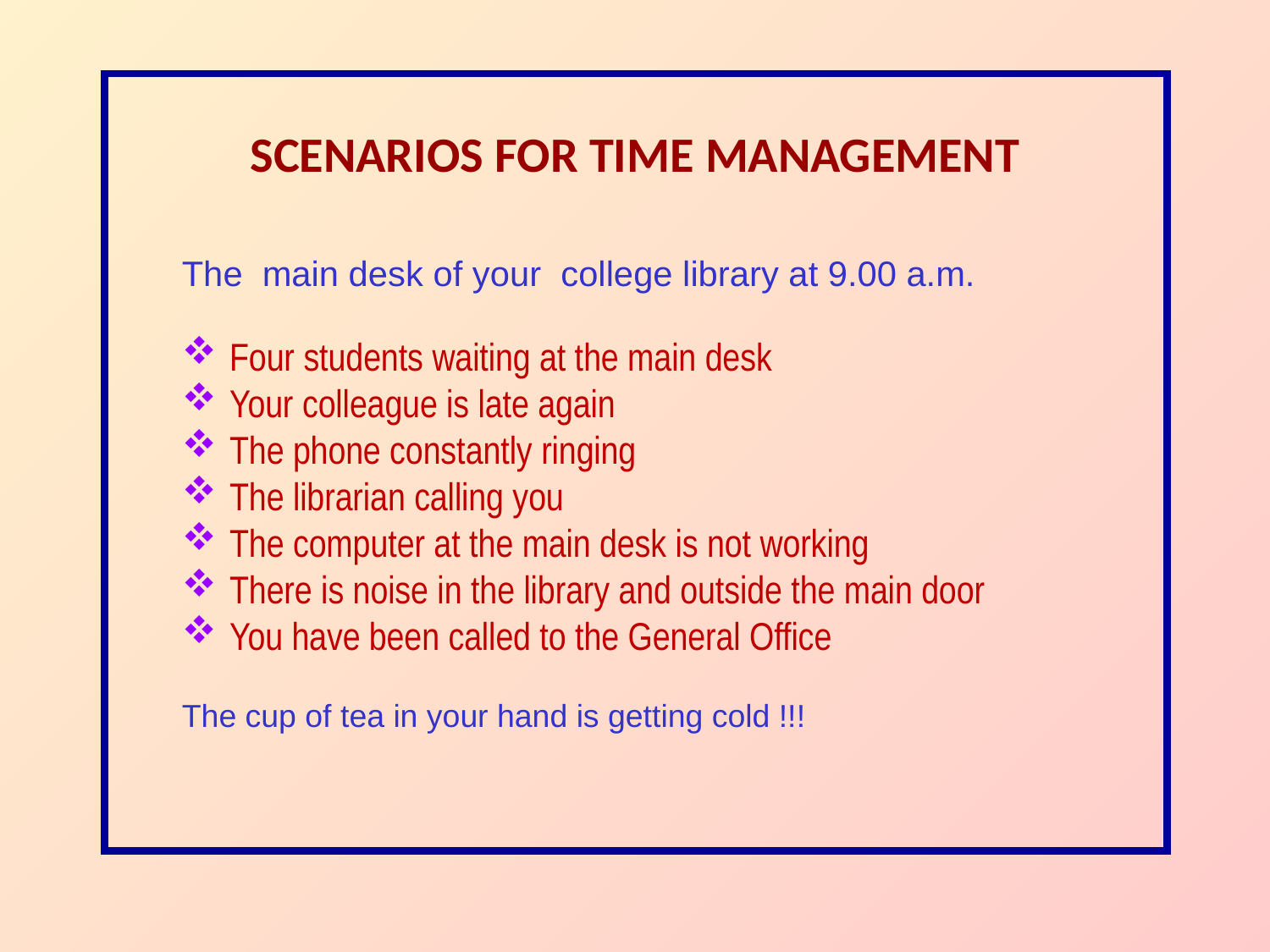

SCENARIOS FOR TIME MANAGEMENT
#

The  main desk of your  college library at 9.00 a.m.

Four students waiting at the main desk
Your colleague is late again
The phone constantly ringing
The librarian calling you
The computer at the main desk is not working
There is noise in the library and outside the main door
You have been called to the General Office

The cup of tea in your hand is getting cold !!!